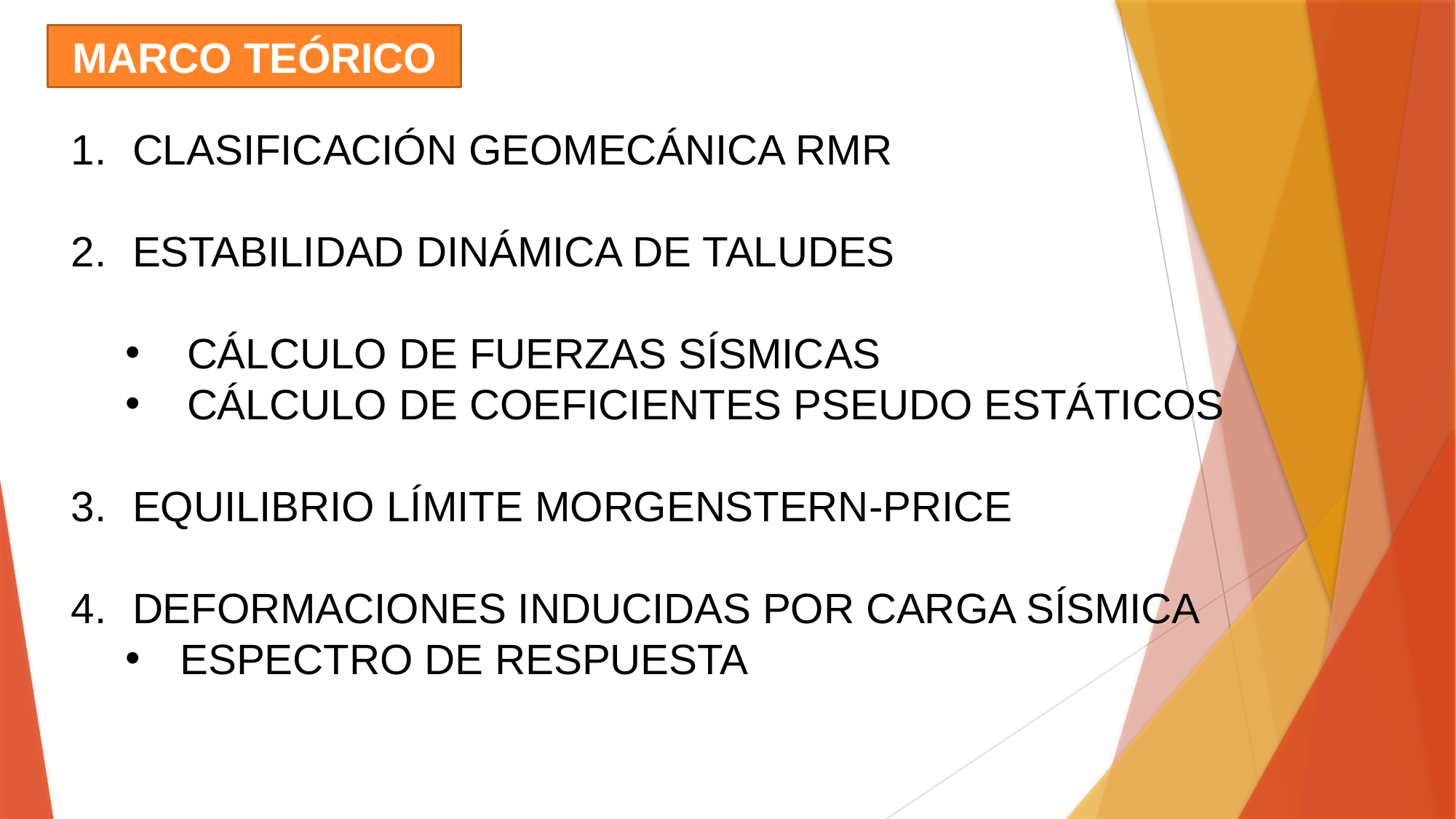

MARCO TEÓRICO
CLASIFICACIÓN GEOMECÁNICA RMR

ESTABILIDAD DINÁMICA DE TALUDES

CÁLCULO DE FUERZAS SÍSMICAS
CÁLCULO DE COEFICIENTES PSEUDO ESTÁTICOS

EQUILIBRIO LÍMITE MORGENSTERN-PRICE

DEFORMACIONES INDUCIDAS POR CARGA SÍSMICA
ESPECTRO DE RESPUESTA